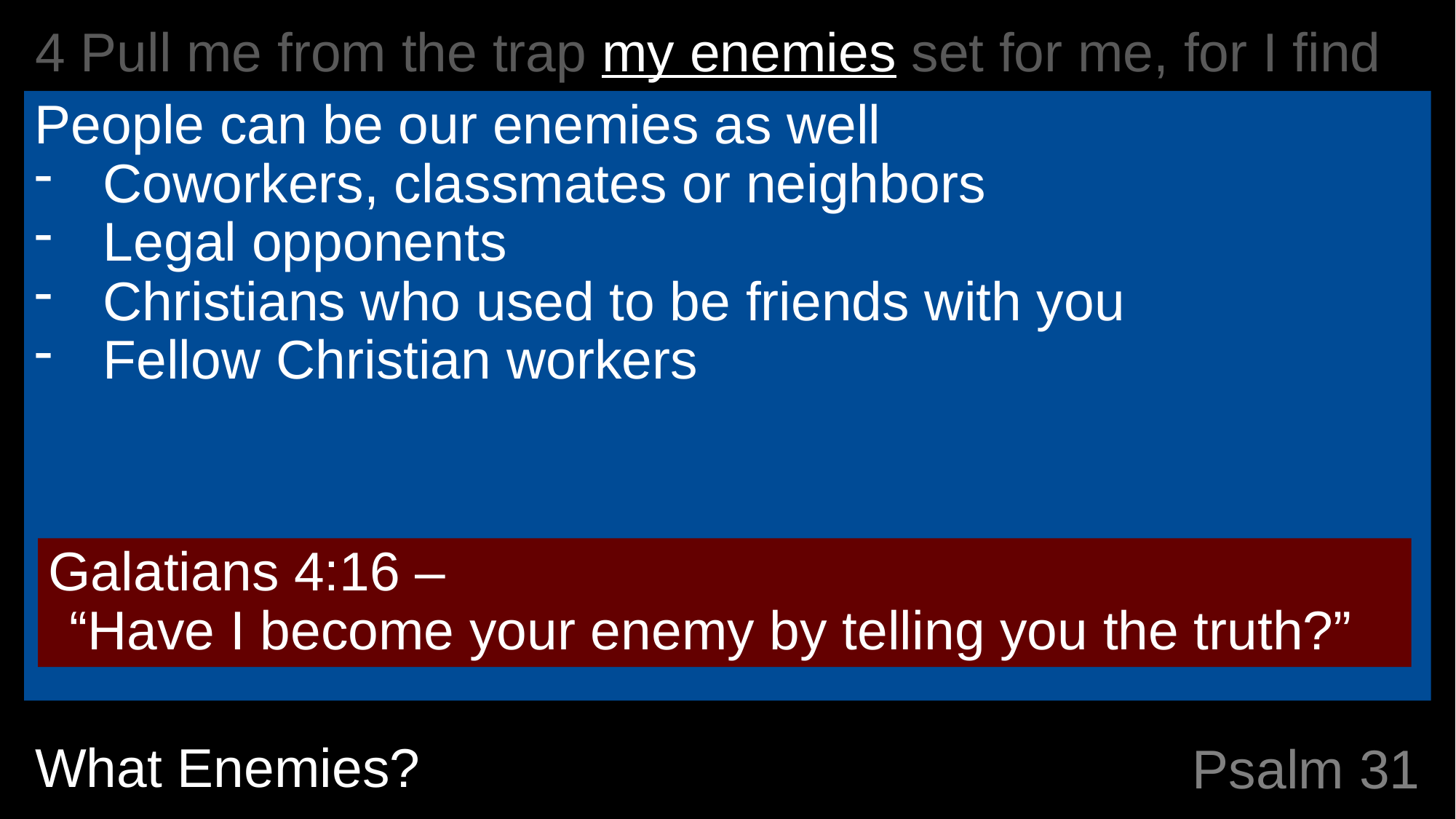

4 Pull me from the trap my enemies set for me, for I find protection in you alone.

People can be our enemies as well
Coworkers, classmates or neighbors
Legal opponents
Christians who used to be friends with you
Fellow Christian workers

Galatians 4:16 –
“Have I become your enemy by telling you the truth?”
What Enemies?
# Psalm 31